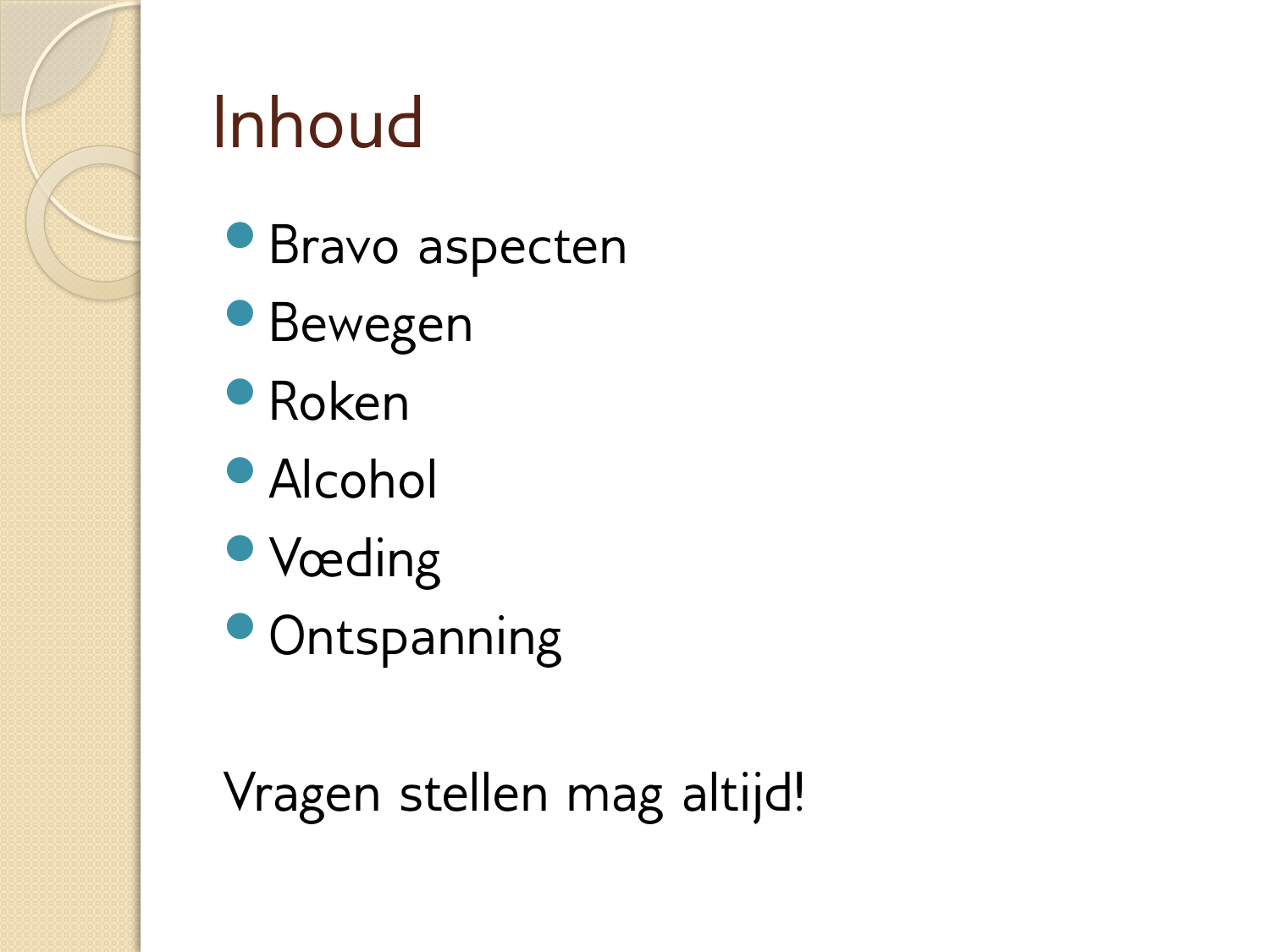

# Inhoud
Bravo aspecten
Bewegen
Roken
Alcohol
Voeding
Ontspanning

Vragen stellen mag altijd!